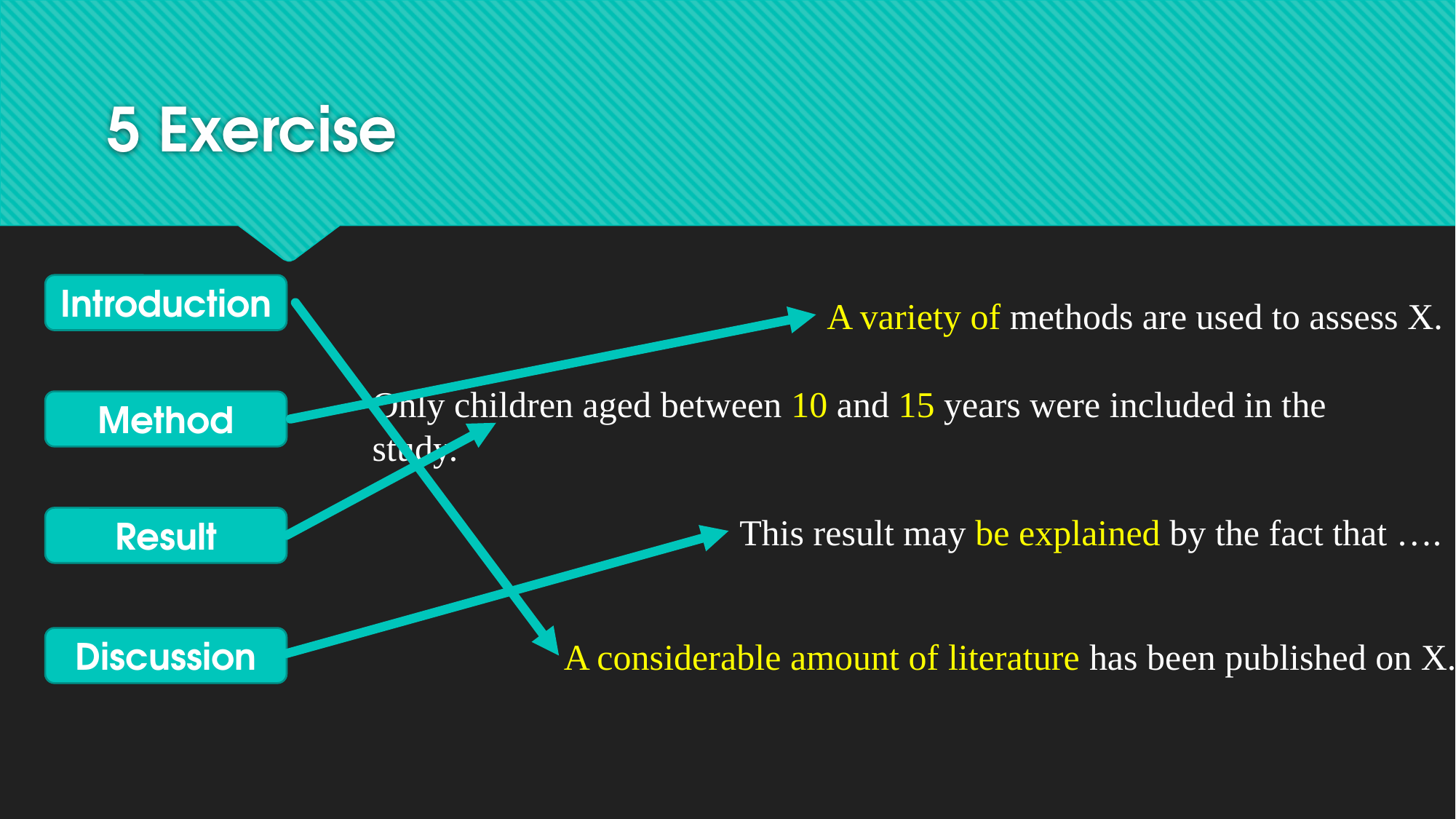

# 5 Exercise
Introduction
A variety of methods are used to assess X.
Only children aged between 10 and 15 years were included in the study.
Method
This result may be explained by the fact that ….
Result
A considerable amount of literature has been published on X.
Discussion